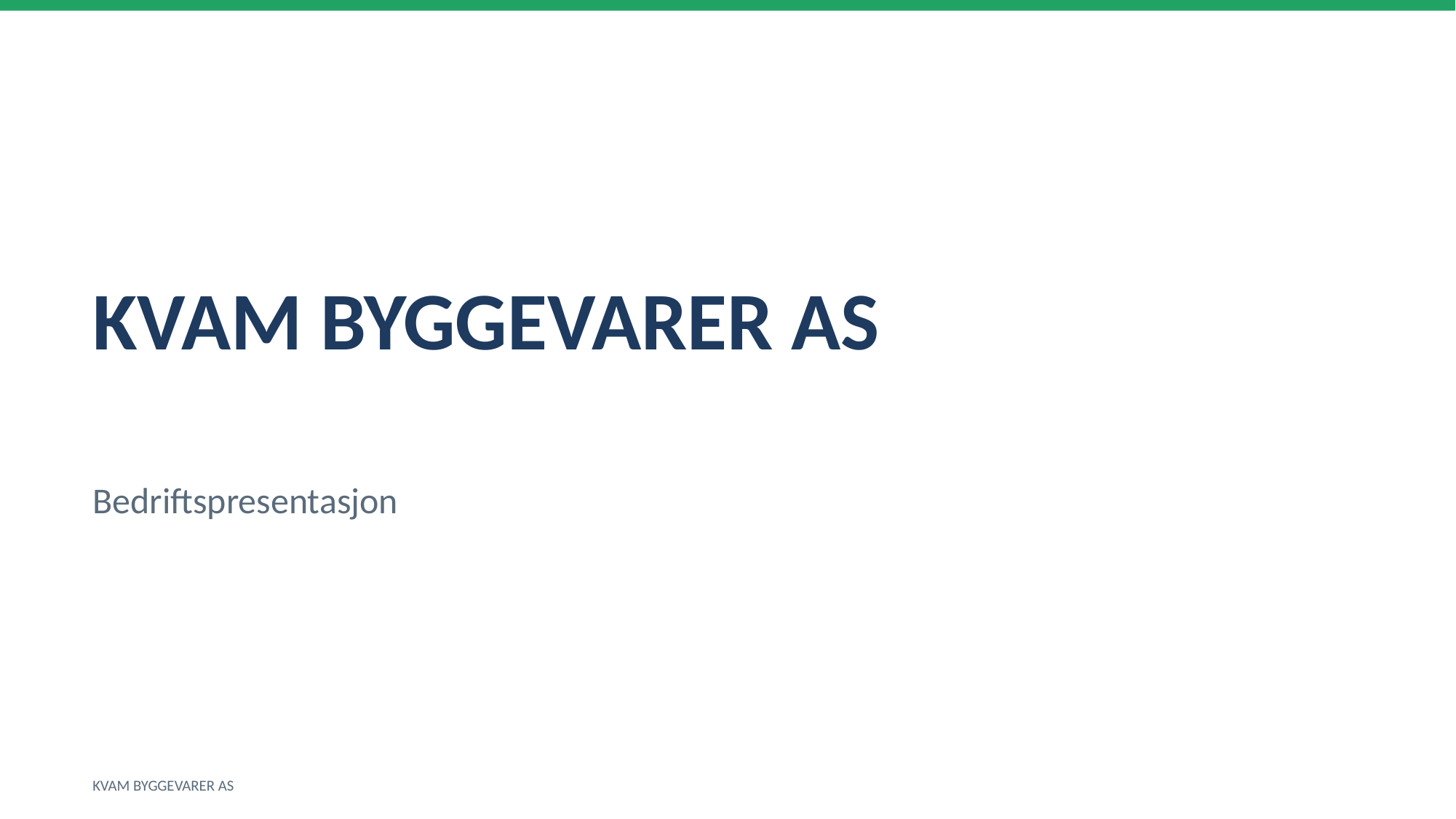

KVAM BYGGEVARER AS
Bedriftspresentasjon
KVAM BYGGEVARER AS